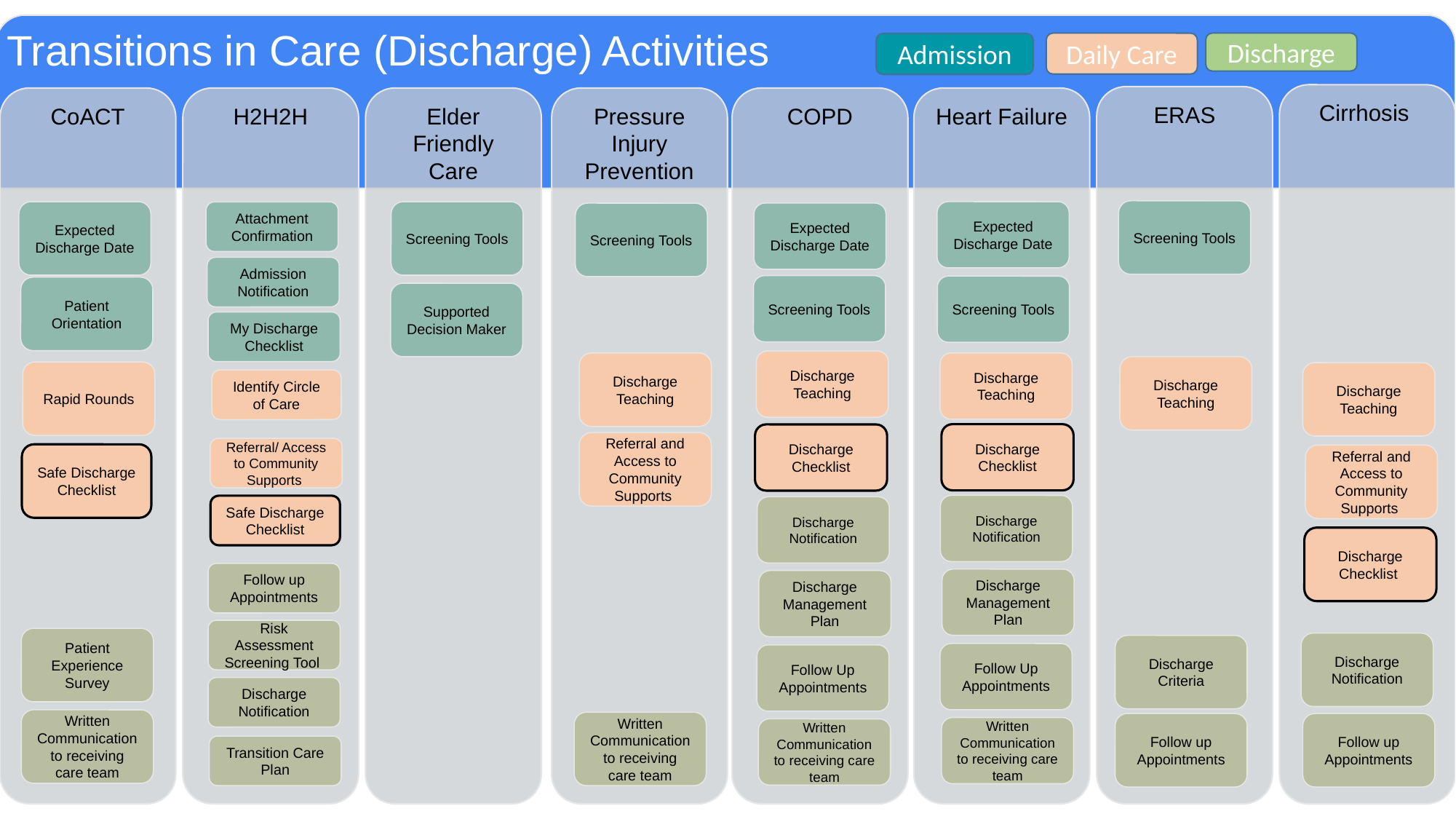

Transitions in Care (Discharge) Activities
Daily Care
Discharge
Admission
Cirrhosis
ERAS
CoACT
H2H2H
Elder Friendly Care
Pressure Injury Prevention
COPD
Heart Failure
Screening Tools
Expected Discharge Date
Screening Tools
Expected Discharge Date
Attachment Confirmation
Screening Tools
Expected Discharge Date
Admission Notification
Screening Tools
Screening Tools
Patient Orientation
Supported Decision Maker
My Discharge Checklist
Discharge Teaching
Discharge Teaching
Discharge Teaching
Discharge Teaching
Rapid Rounds
Discharge Teaching
Identify Circle of Care
Discharge Checklist
Discharge Checklist
Referral and Access to Community Supports
Referral/ Access to Community Supports
Safe Discharge Checklist
Referral and Access to Community Supports
Discharge Notification
Safe Discharge Checklist
Discharge Notification
Discharge Checklist
Follow up Appointments
Discharge Management Plan
Discharge Management Plan
Risk Assessment Screening Tool
Patient Experience Survey
Discharge Notification
Discharge Criteria
Follow Up Appointments
Follow Up Appointments
Discharge Notification
Written Communication to receiving care team
Written Communication to receiving care team
Follow up Appointments
Follow up Appointments
Written Communication to receiving care team
Written Communication to receiving care team
Transition Care Plan